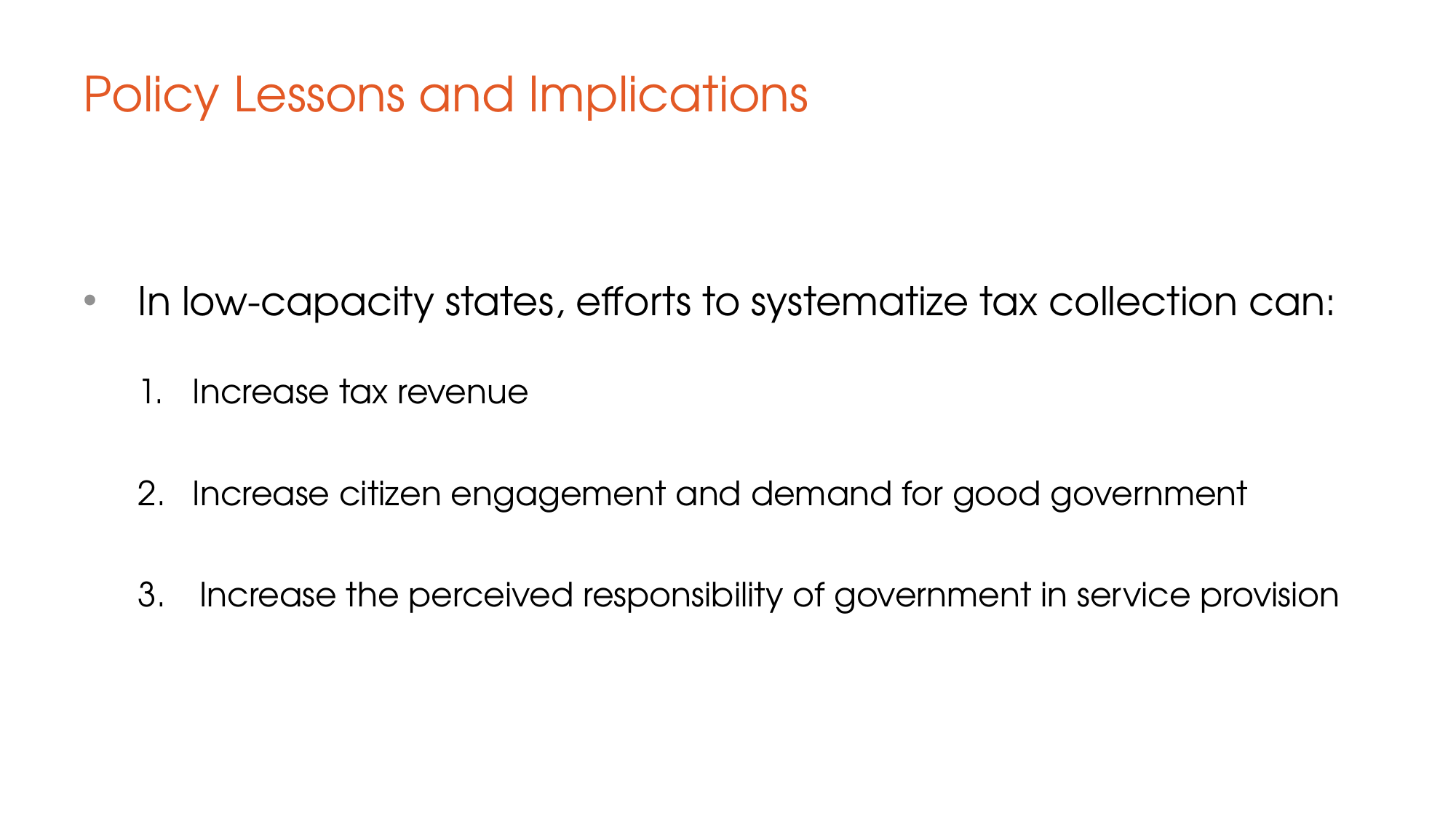

# Policy Lessons and Implications

In low-capacity states, efforts to systematize tax collection can:

Increase tax revenue

Increase citizen engagement and demand for good government

Increase the perceived responsibility of government in service provision